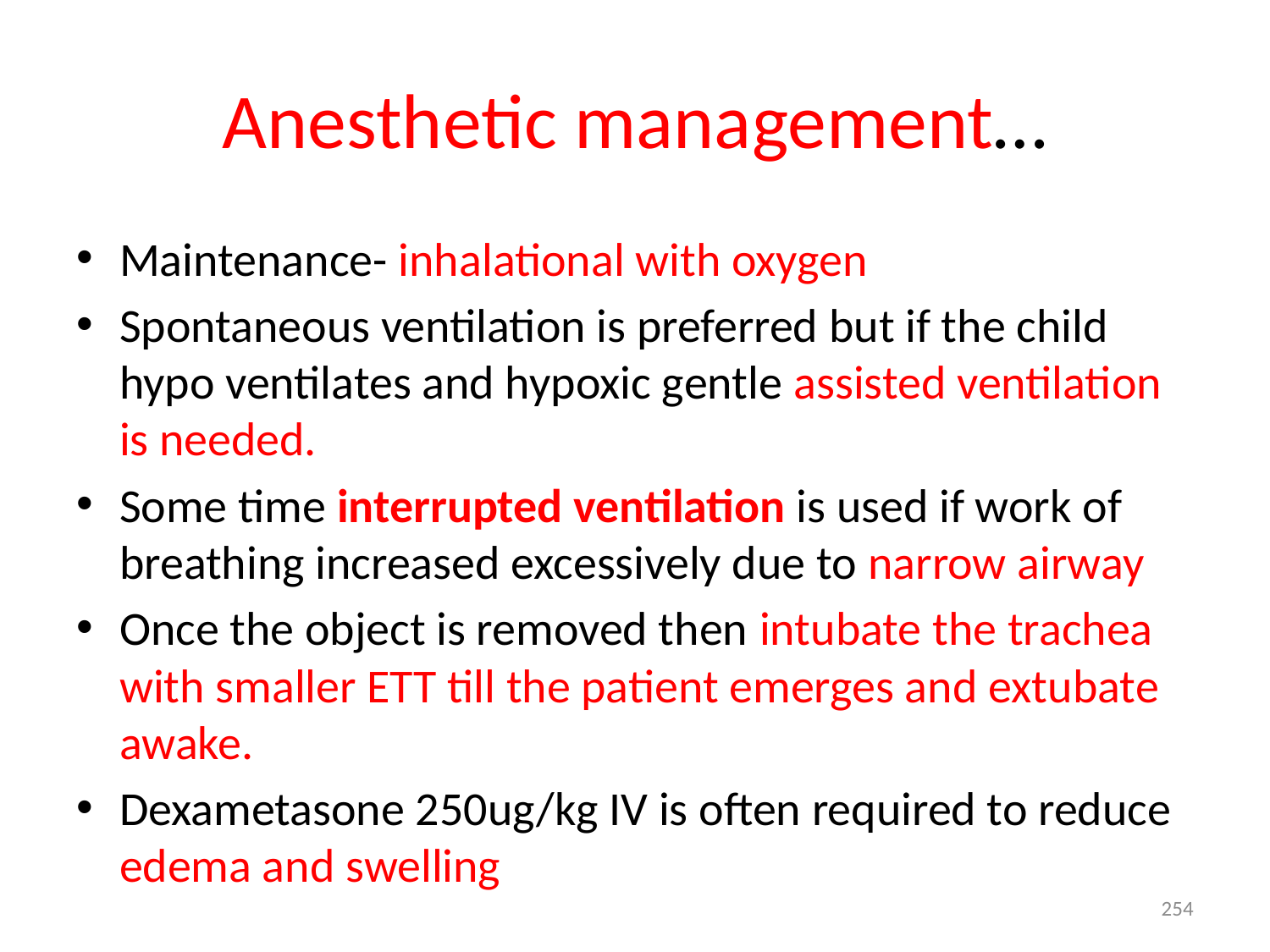

# Anesthetic management…
Maintenance- inhalational with oxygen
Spontaneous ventilation is preferred but if the child hypo ventilates and hypoxic gentle assisted ventilation is needed.
Some time interrupted ventilation is used if work of breathing increased excessively due to narrow airway
Once the object is removed then intubate the trachea with smaller ETT till the patient emerges and extubate awake.
Dexametasone 250ug/kg IV is often required to reduce  edema and swelling
254